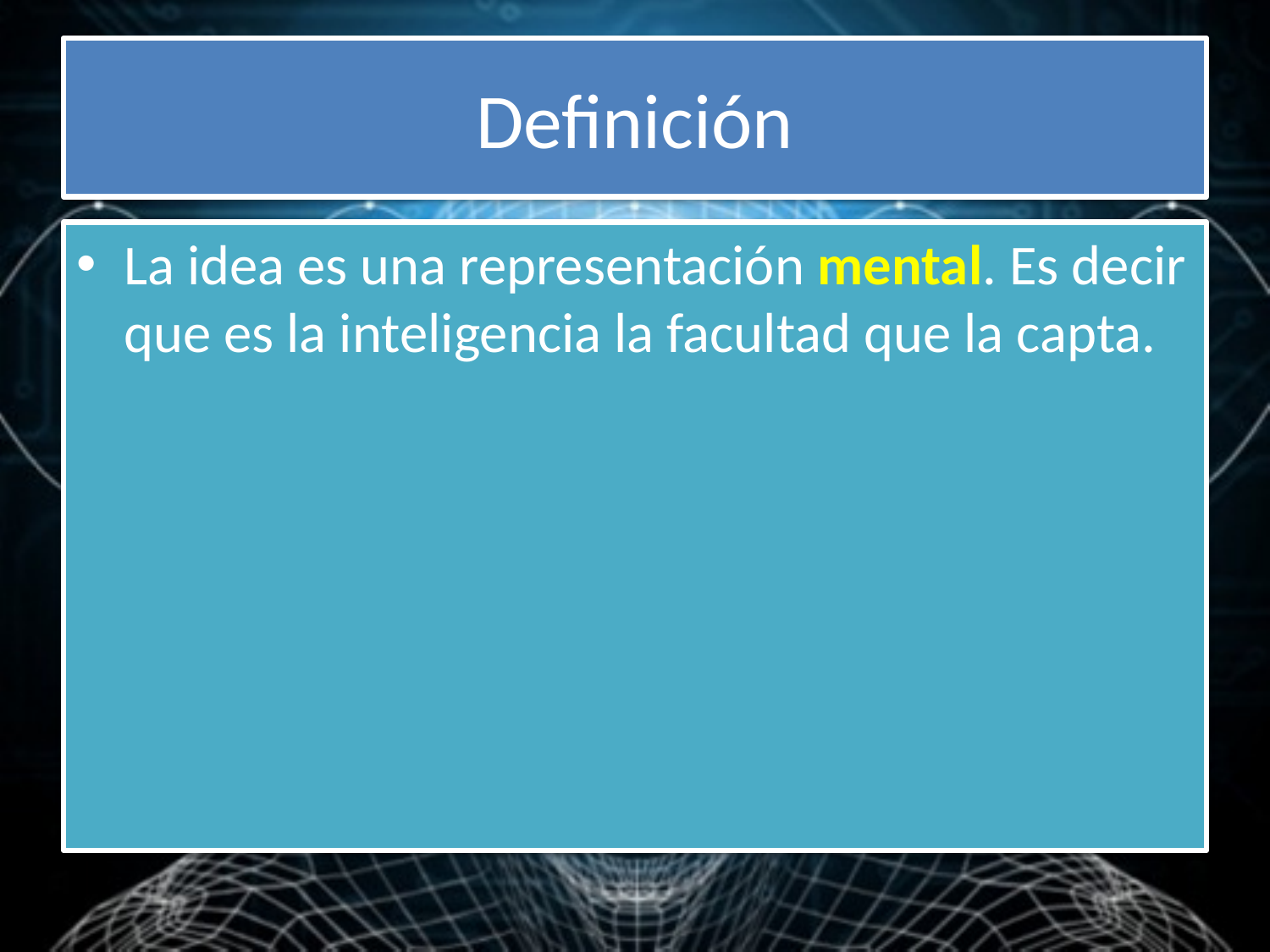

# Definición
La idea es una representación mental. Es decir que es la inteligencia la facultad que la capta.